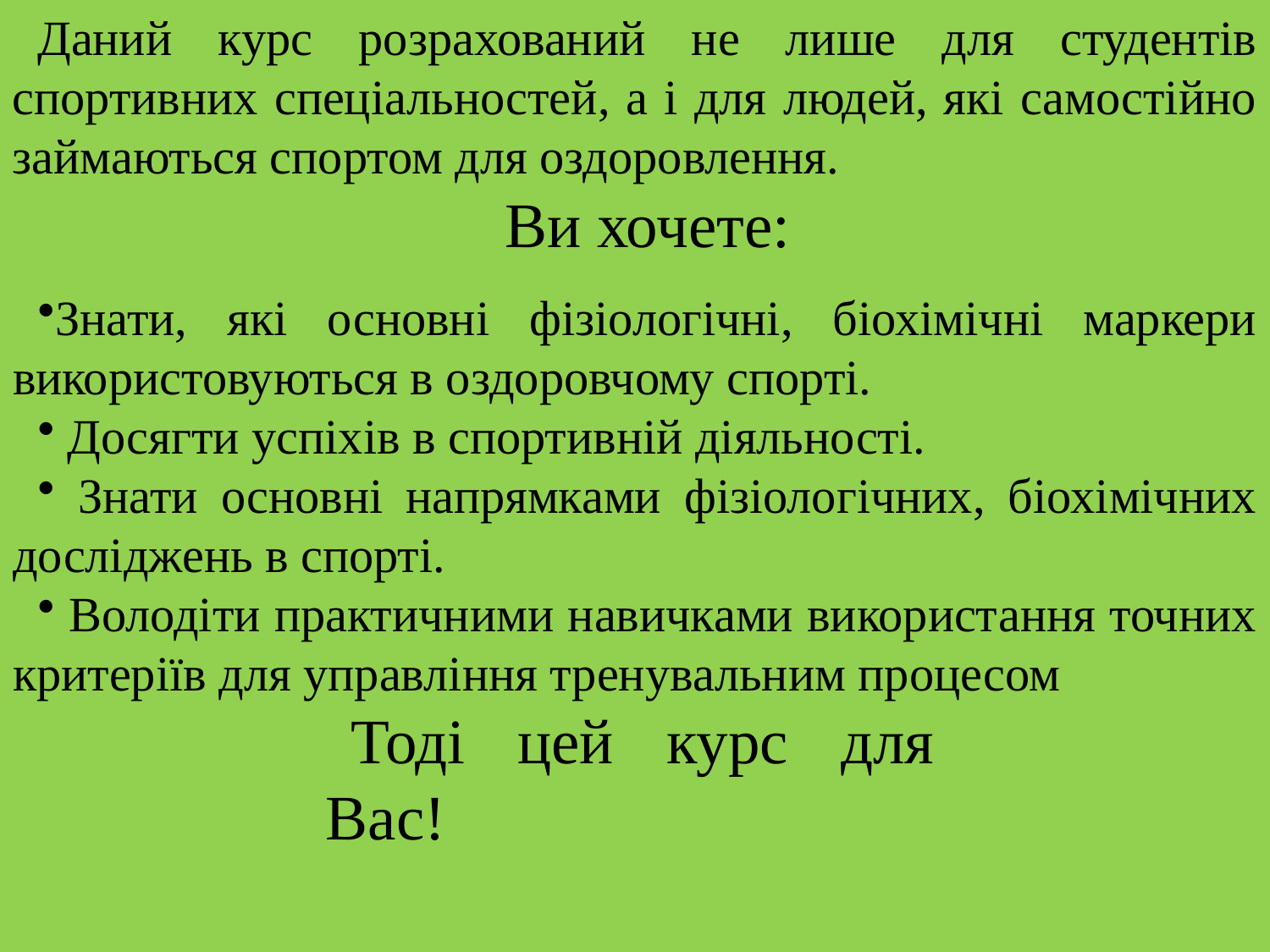

Даний курс розрахований не лише для студентів спортивних спеціальностей, а і для людей, які самостійно займаються спортом для оздоровлення.
Ви хочете:
Знати, які основні фізіологічні, біохімічні маркери використовуються в оздоровчому спорті.
 Досягти успіхів в спортивній діяльності.
 Знати основні напрямками фізіологічних, біохімічних досліджень в спорті.
 Володіти практичними навичками використання точних критеріїв для управління тренувальним процесом

Тоді цей курс для Вас!